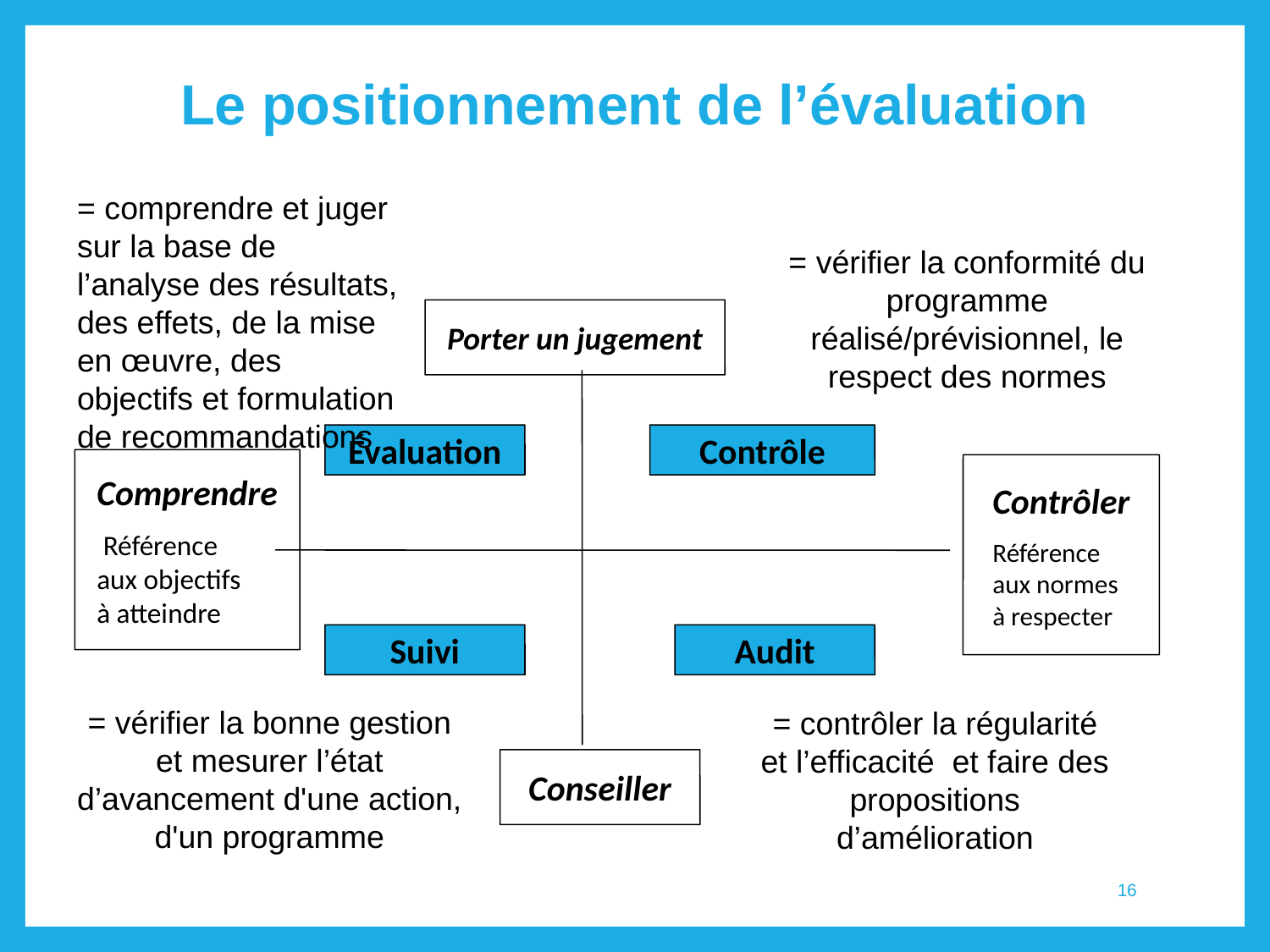

# Le positionnement de l’évaluation
= comprendre et juger sur la base de l’analyse des résultats, des effets, de la mise en œuvre, des objectifs et formulation de recommandations
= vérifier la conformité du programme réalisé/prévisionnel, le respect des normes
Porter un jugement

Évaluation
Contrôle
Comprendre
 Référence
aux objectifs
à atteindre
Contrôler
Référence
aux normes
à respecter

Suivi
Audit
Conseiller
= vérifier la bonne gestion et mesurer l’état d’avancement d'une action, d'un programme
= contrôler la régularité et l’efficacité  et faire des propositions d’amélioration
16